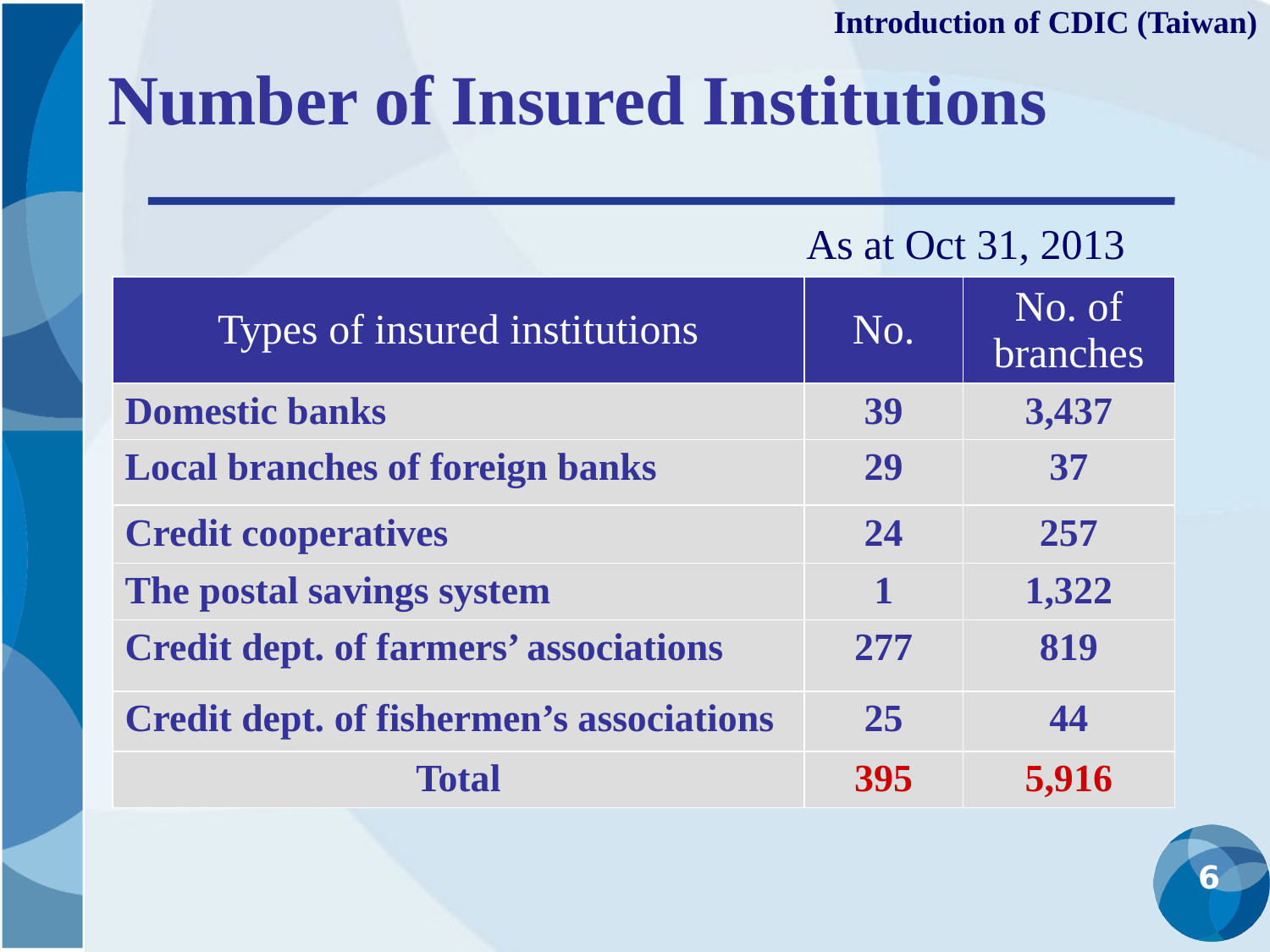

Introduction of CDIC (Taiwan)
# Number of Insured Institutions
As at Oct 31, 2013
| Types of insured institutions | No. | No. of branches |
| --- | --- | --- |
| Domestic banks | 39 | 3,437 |
| Local branches of foreign banks | 29 | 37 |
| Credit cooperatives | 24 | 257 |
| The postal savings system | 1 | 1,322 |
| Credit dept. of farmers’ associations | 277 | 819 |
| Credit dept. of fishermen’s associations | 25 | 44 |
| Total | 395 | 5,916 |
6